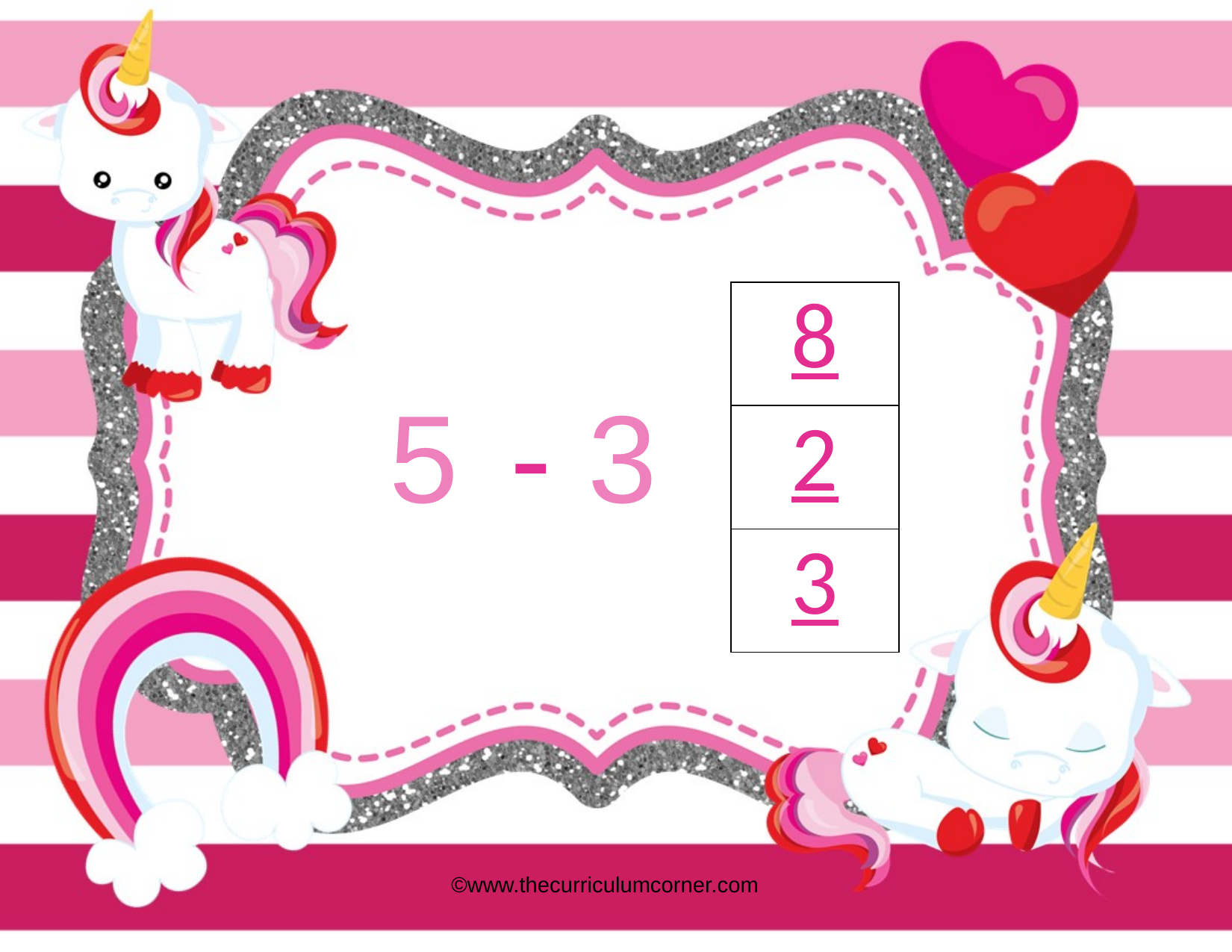

| 8 |
| --- |
| 2 |
| 3 |
5
3
-
©www.thecurriculumcorner.com